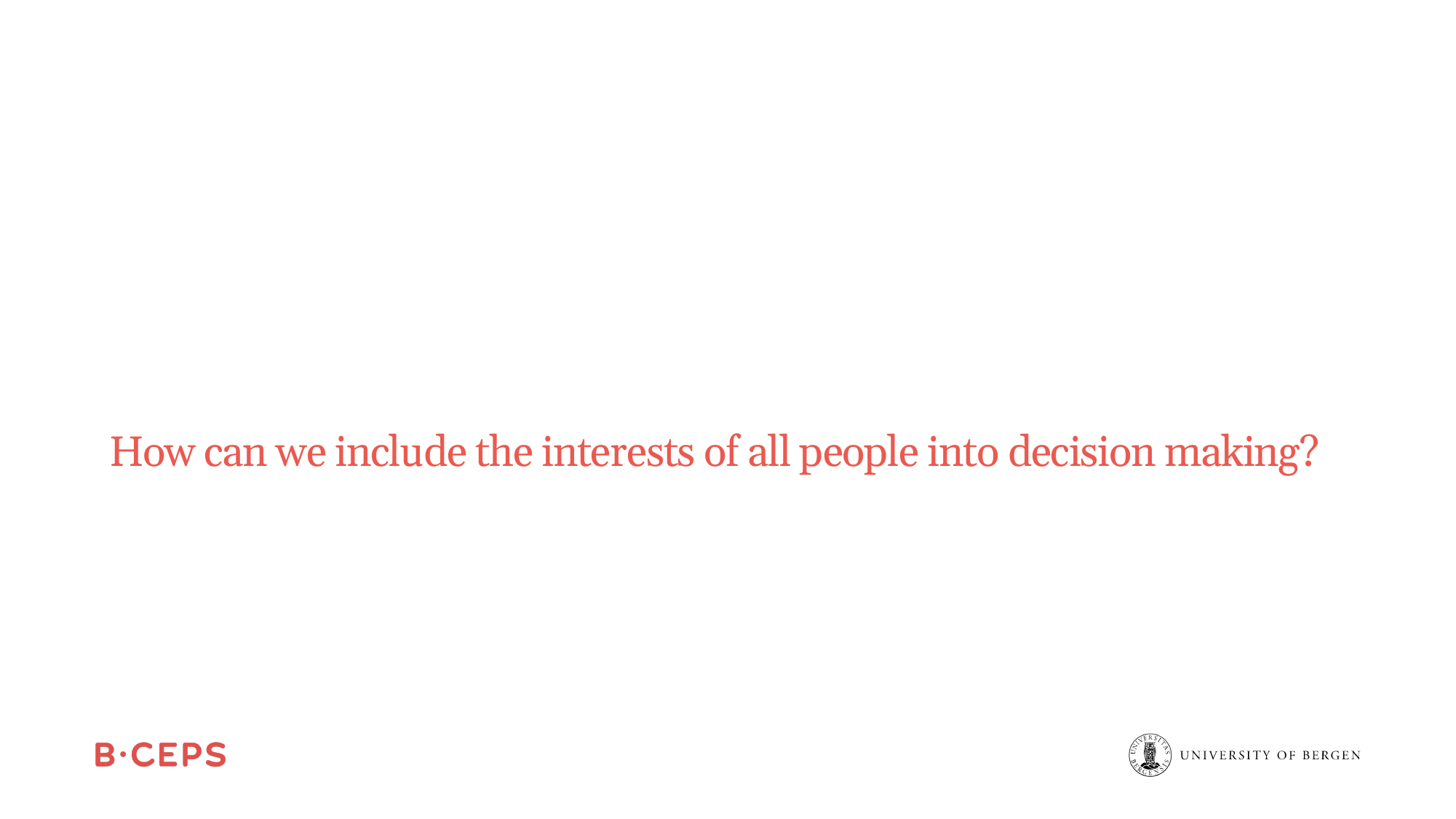

# How can we include the interests of all people into decision making?